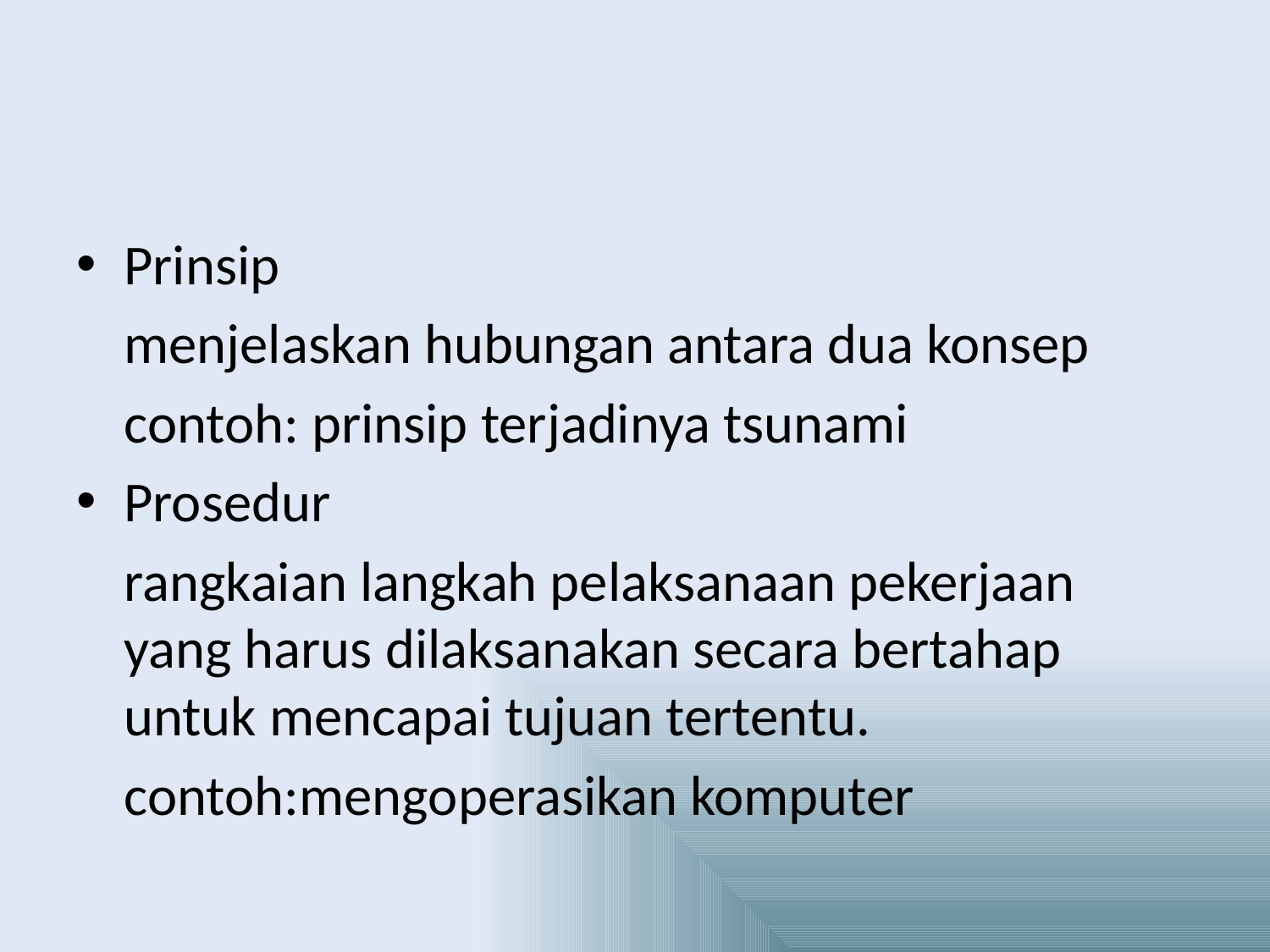

#
Prinsip
	menjelaskan hubungan antara dua konsep
	contoh: prinsip terjadinya tsunami
Prosedur
	rangkaian langkah pelaksanaan pekerjaan yang harus dilaksanakan secara bertahap untuk mencapai tujuan tertentu.
	contoh:mengoperasikan komputer